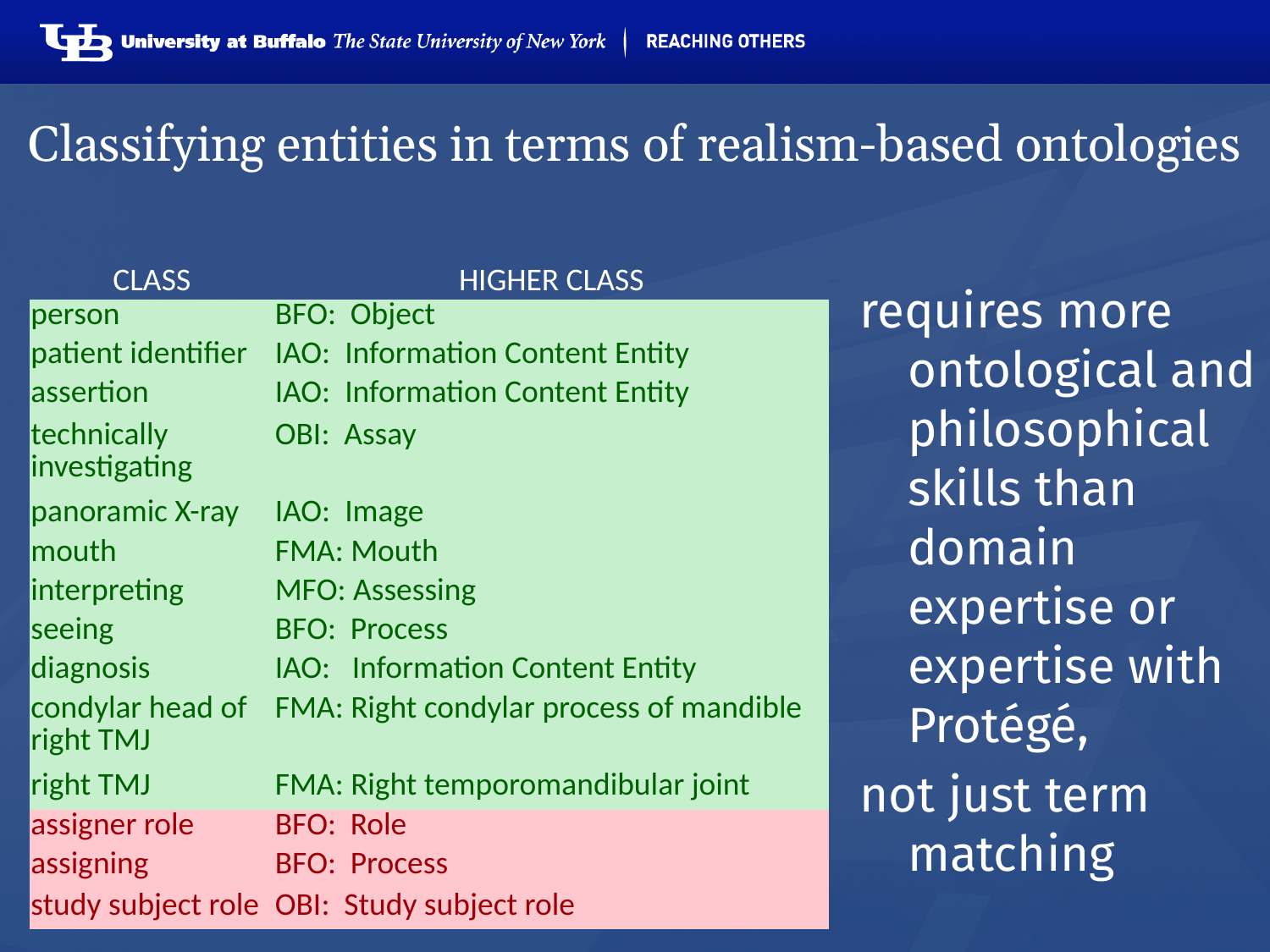

# Classifying entities in terms of realism-based ontologies
| CLASS | HIGHER CLASS |
| --- | --- |
| person | BFO: Object |
| patient identifier | IAO: Information Content Entity |
| assertion | IAO: Information Content Entity |
| technically investigating | OBI: Assay |
| panoramic X-ray | IAO: Image |
| mouth | FMA: Mouth |
| interpreting | MFO: Assessing |
| seeing | BFO: Process |
| diagnosis | IAO: Information Content Entity |
| condylar head of right TMJ | FMA: Right condylar process of mandible |
| right TMJ | FMA: Right temporomandibular joint |
| assigner role | BFO: Role |
| assigning | BFO: Process |
| study subject role | OBI: Study subject role |
requires more ontological and philosophical skills than domain expertise or expertise with Protégé,
not just term matching